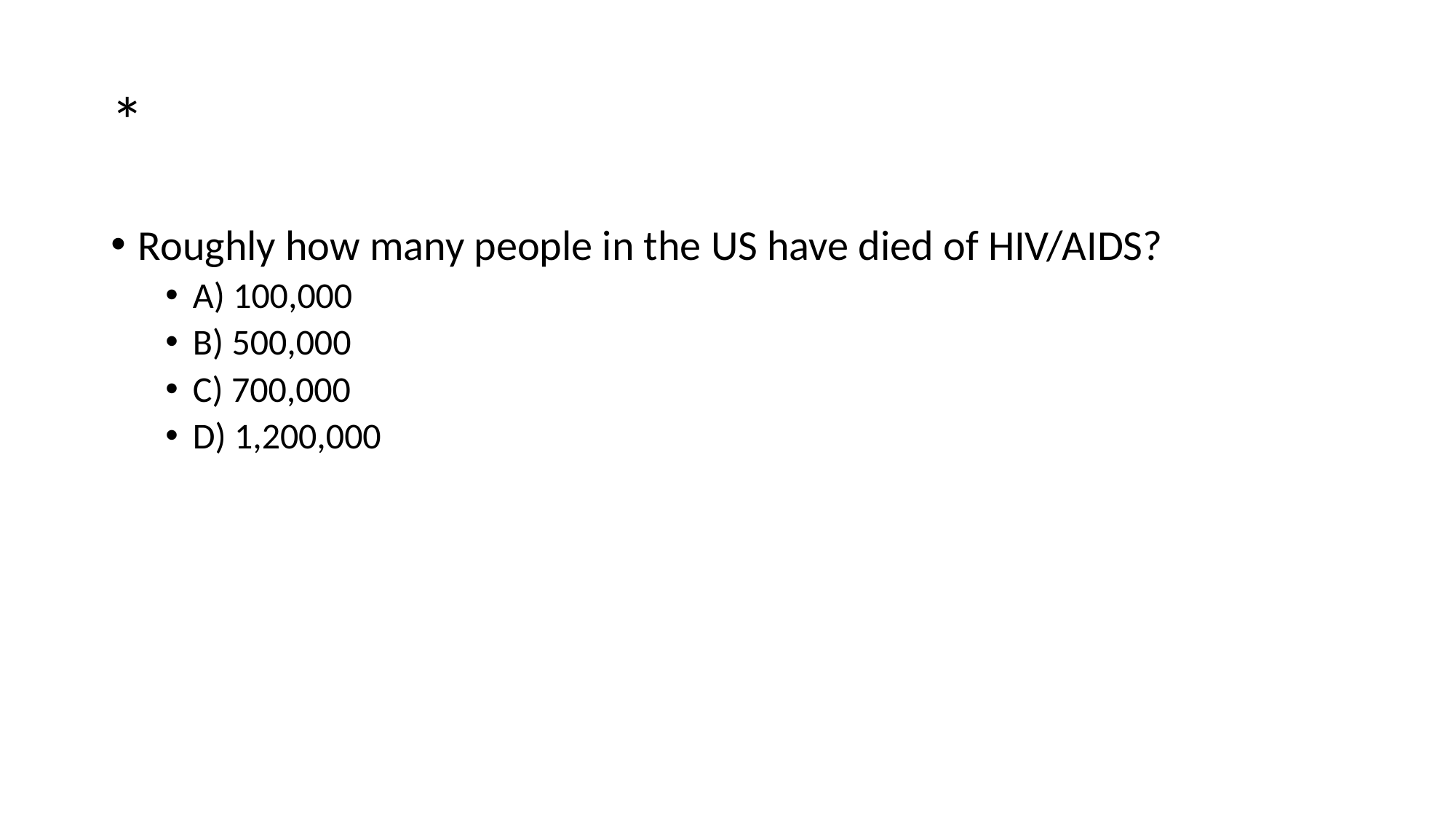

# *
Roughly how many people in the US have died of HIV/AIDS?
A) 100,000
B) 500,000
C) 700,000
D) 1,200,000